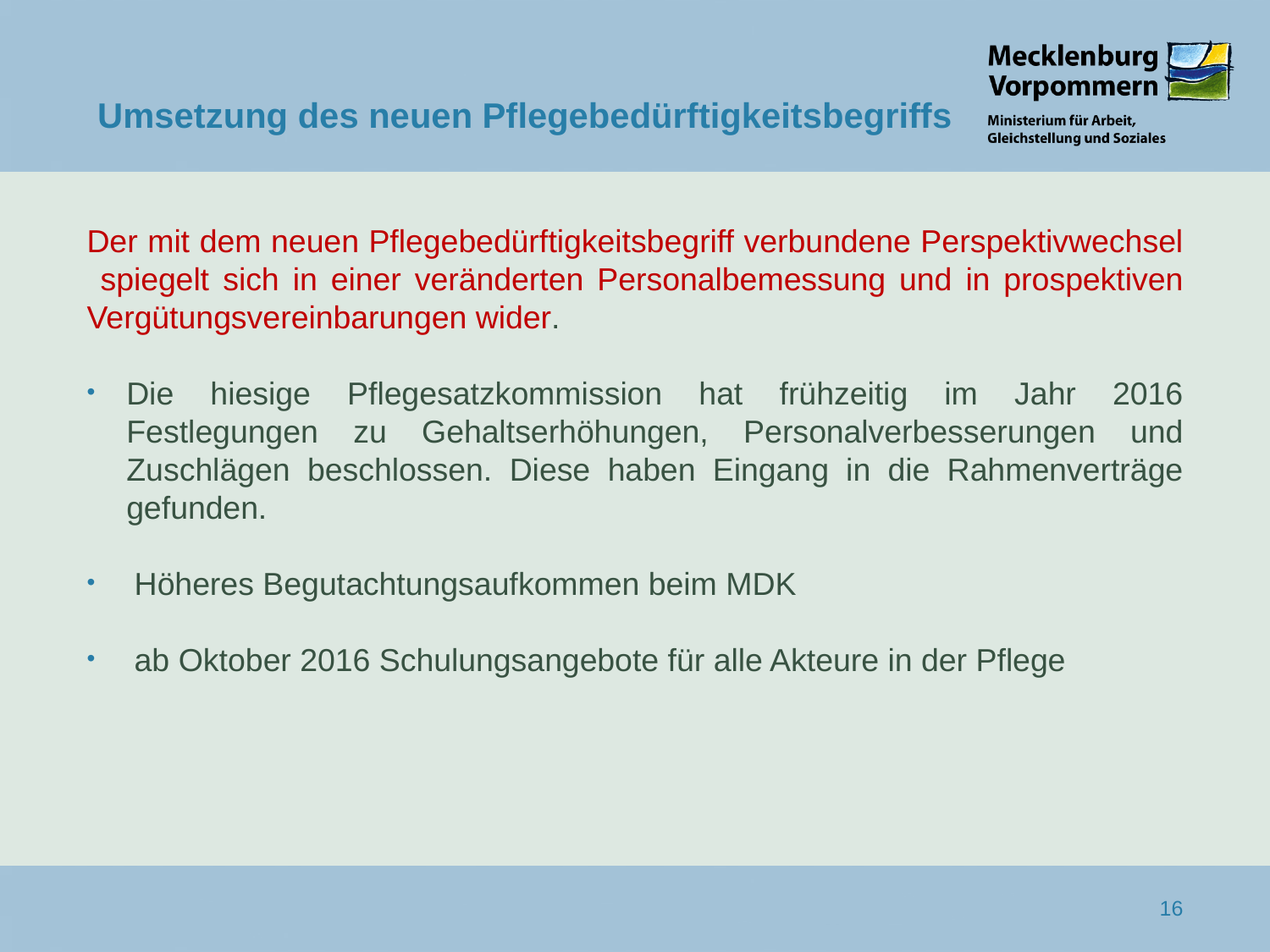

Umsetzung des neuen Pflegebedürftigkeitsbegriffs

Der mit dem neuen Pflegebedürftigkeitsbegriff verbundene Perspektivwechsel  spiegelt sich in einer veränderten Personalbemessung und in prospektiven Vergütungsvereinbarungen wider.

Die hiesige Pflegesatzkommission hat frühzeitig im Jahr 2016 Festlegungen zu Gehaltserhöhungen, Personalverbesserungen und Zuschlägen beschlossen. Diese haben Eingang in die Rahmenverträge gefunden.

Höheres Begutachtungsaufkommen beim MDK

ab Oktober 2016 Schulungsangebote für alle Akteure in der Pflege
16